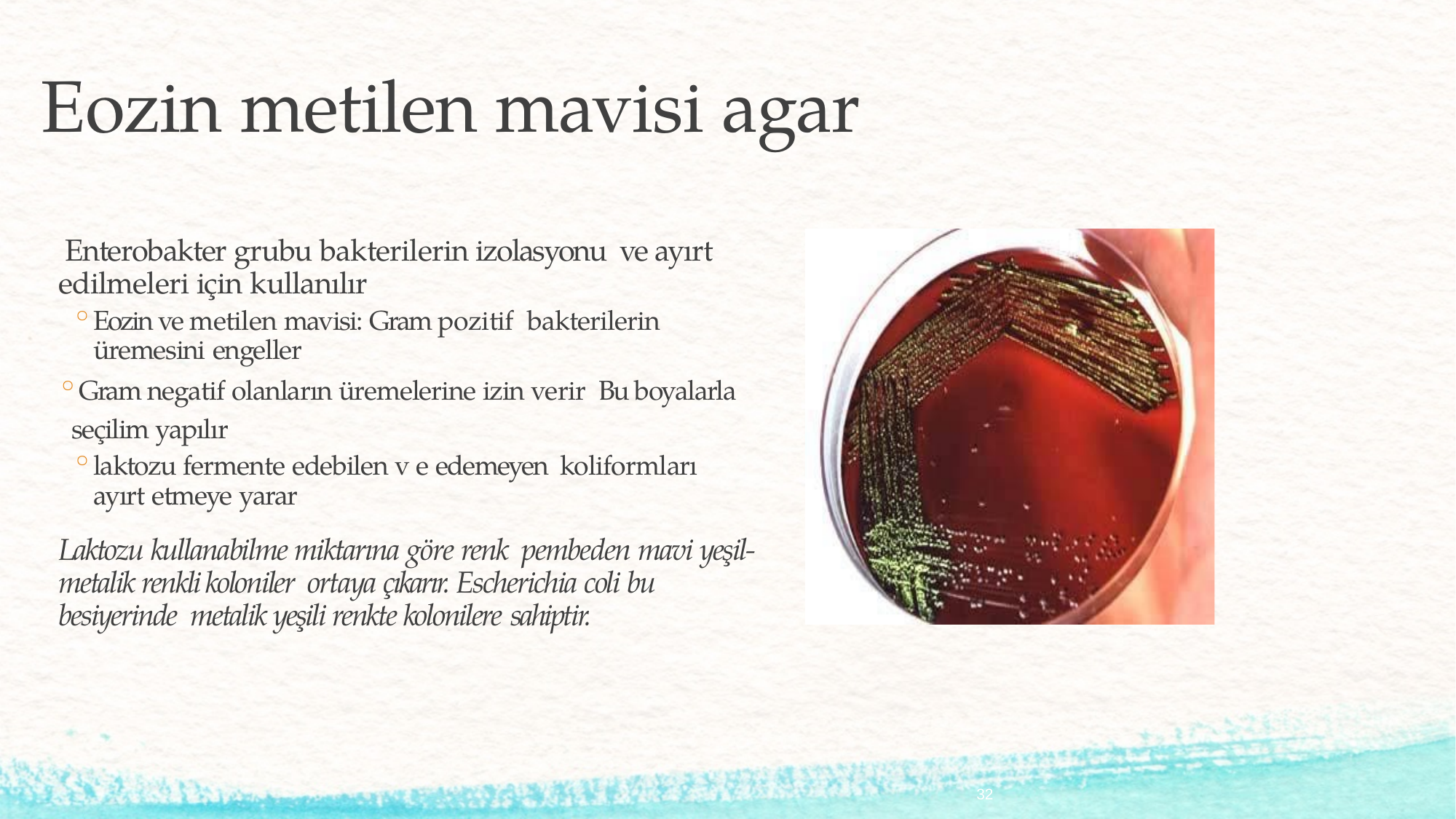

# Eozin metilen mavisi agar
Enterobakter grubu bakterilerin izolasyonu  ve ayırt edilmeleri için kullanılır
Eozin ve metilen mavisi: Gram pozitif  bakterilerin üremesini engeller
Gram negatif olanların üremelerine izin verir  Bu boyalarla seçilim yapılır
laktozu fermente edebilen v e edemeyen  koliformları ayırt etmeye yarar
Laktozu kullanabilme miktarına göre renk  pembeden mavi yeşil-metalik renkli koloniler  ortaya çıkarır. Escherichia coli bu besiyerinde  metalik yeşili renkte kolonilere sahiptir.

32